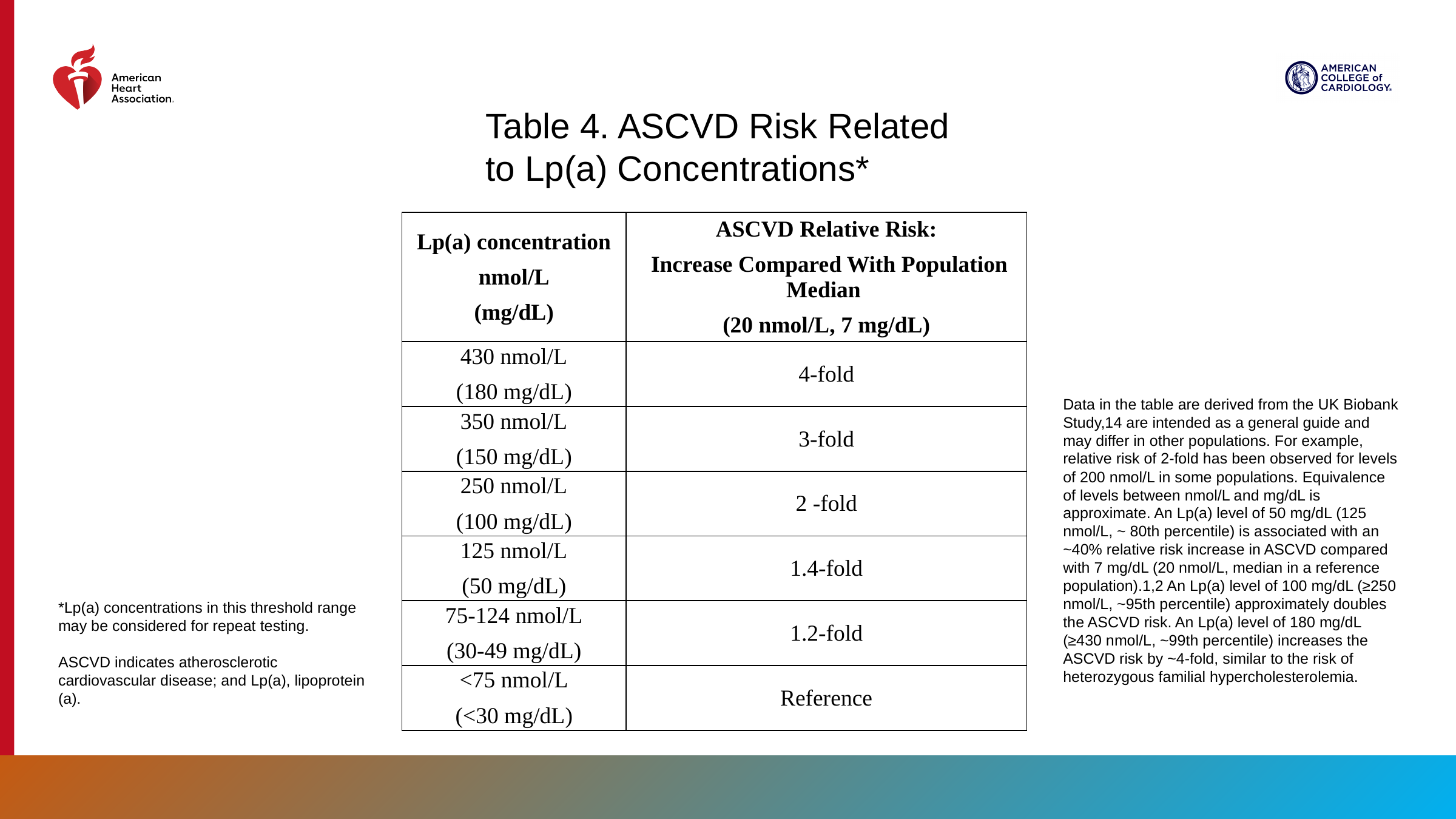

Table 4. ASCVD Risk Related to Lp(a) Concentrations*
| Lp(a) concentration nmol/L (mg/dL) | ASCVD Relative Risk: Increase Compared With Population Median (20 nmol/L, 7 mg/dL) |
| --- | --- |
| 430 nmol/L (180 mg/dL) | 4-fold |
| 350 nmol/L (150 mg/dL) | 3-fold |
| 250 nmol/L (100 mg/dL) | 2 -fold |
| 125 nmol/L (50 mg/dL) | 1.4-fold |
| 75-124 nmol/L (30-49 mg/dL) | 1.2-fold |
| <75 nmol/L (<30 mg/dL) | Reference |
Data in the table are derived from the UK Biobank Study,14 are intended as a general guide and may differ in other populations. For example, relative risk of 2-fold has been observed for levels of 200 nmol/L in some populations. Equivalence of levels between nmol/L and mg/dL is approximate. An Lp(a) level of 50 mg/dL (125 nmol/L, ~ 80th percentile) is associated with an ~40% relative risk increase in ASCVD compared with 7 mg/dL (20 nmol/L, median in a reference population).1,2 An Lp(a) level of 100 mg/dL (≥250 nmol/L, ~95th percentile) approximately doubles the ASCVD risk. An Lp(a) level of 180 mg/dL (≥430 nmol/L, ~99th percentile) increases the ASCVD risk by ~4-fold, similar to the risk of heterozygous familial hypercholesterolemia.
*Lp(a) concentrations in this threshold range may be considered for repeat testing.

ASCVD indicates atherosclerotic cardiovascular disease; and Lp(a), lipoprotein (a).